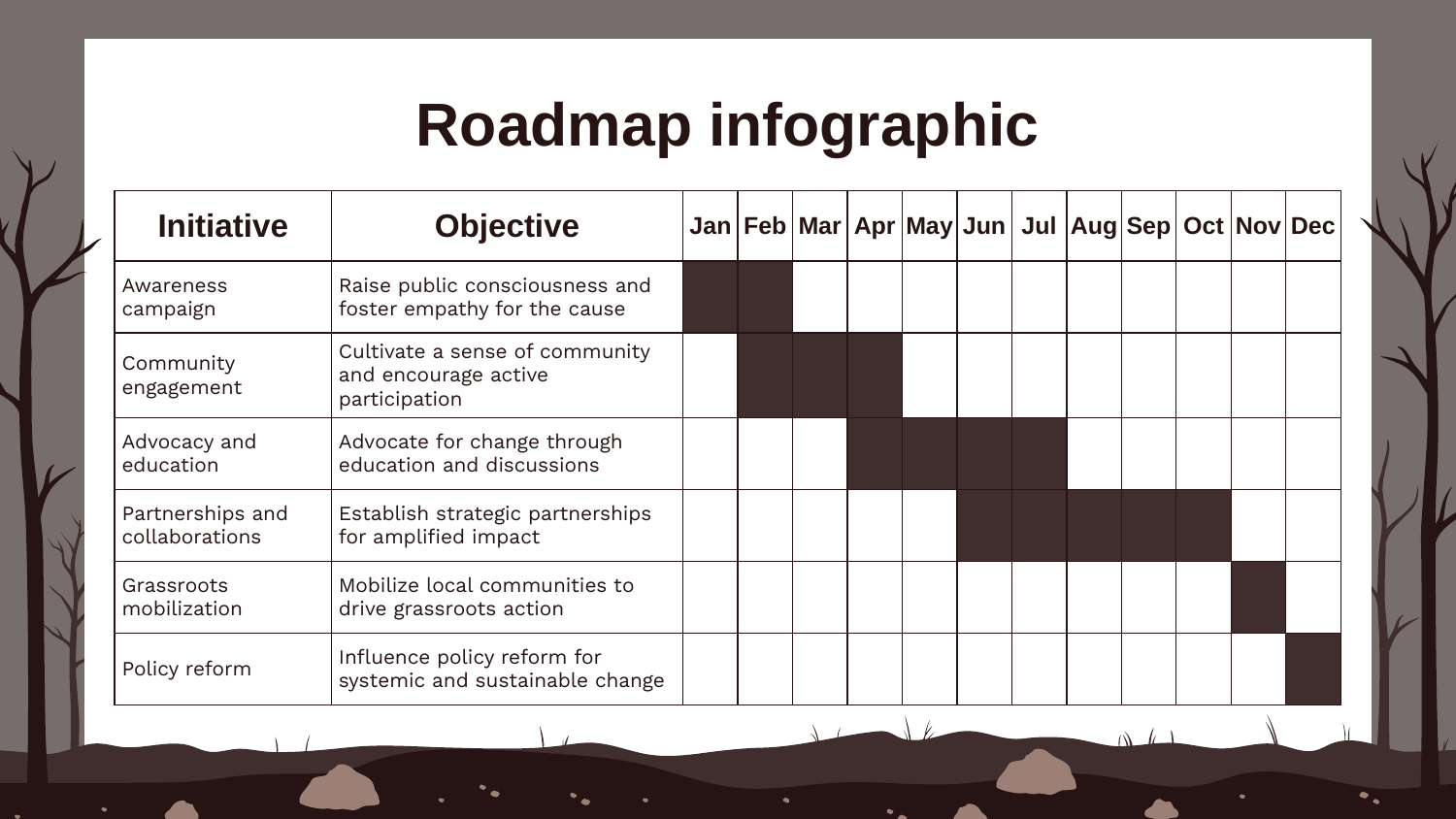

# Roadmap infographic
| Initiative | Objective | Jan | Feb | Mar | Apr | May | Jun | Jul | Aug | Sep | Oct | Nov | Dec |
| --- | --- | --- | --- | --- | --- | --- | --- | --- | --- | --- | --- | --- | --- |
| Awareness campaign | Raise public consciousness and foster empathy for the cause |  |  |  |  |  |  |  |  |  |  |  |  |
| Community engagement | Cultivate a sense of community and encourage active participation |  |  |  |  |  |  |  |  |  |  |  |  |
| Advocacy and education | Advocate for change through education and discussions |  |  |  |  |  |  |  |  |  |  |  |  |
| Partnerships and collaborations | Establish strategic partnerships for amplified impact |  |  |  |  |  |  |  |  |  |  |  |  |
| Grassroots mobilization | Mobilize local communities to drive grassroots action |  |  |  |  |  |  |  |  |  |  |  |  |
| Policy reform | Influence policy reform for systemic and sustainable change |  |  |  |  |  |  |  |  |  |  |  |  |